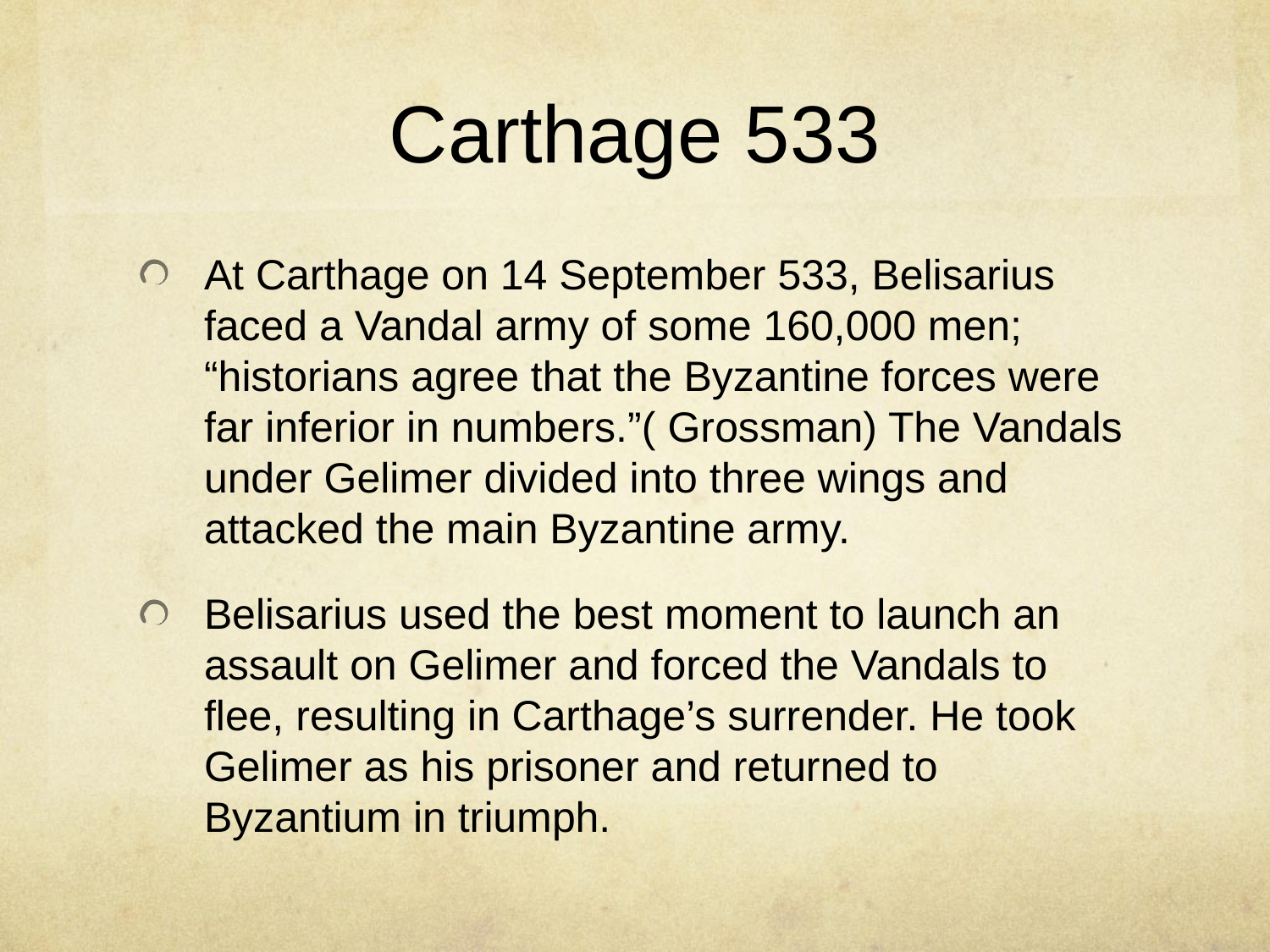

# Carthage 533
At Carthage on 14 September 533, Belisarius faced a Vandal army of some 160,000 men; “historians agree that the Byzantine forces were far inferior in numbers.”( Grossman) The Vandals under Gelimer divided into three wings and  attacked the main Byzantine army.
Belisarius used the best moment to launch an assault on Gelimer and forced the Vandals to flee, resulting in Carthage’s surrender. He took Gelimer as his prisoner and returned to Byzantium in triumph.